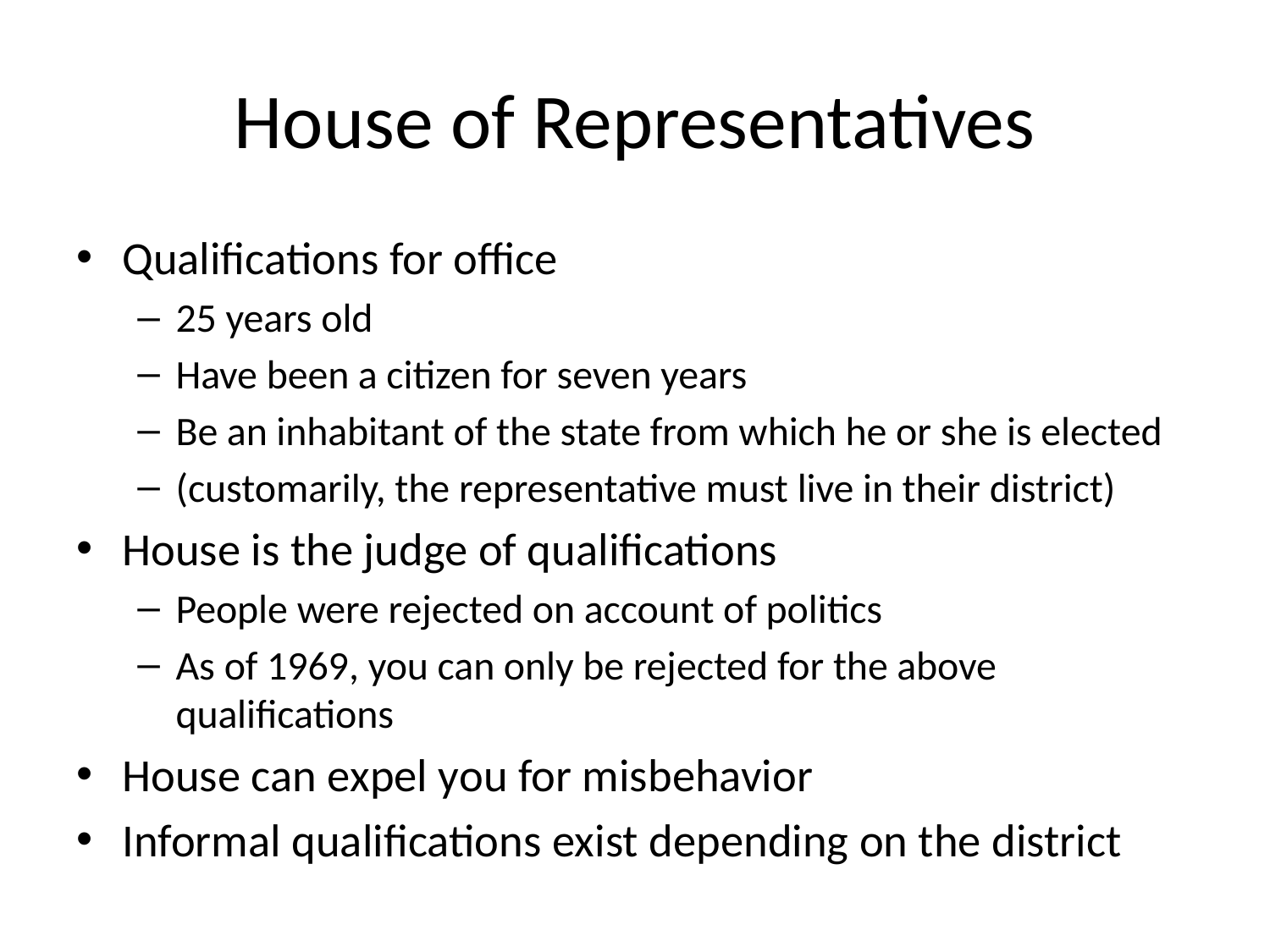

# House of Representatives
Qualifications for office
25 years old
Have been a citizen for seven years
Be an inhabitant of the state from which he or she is elected
(customarily, the representative must live in their district)
House is the judge of qualifications
People were rejected on account of politics
As of 1969, you can only be rejected for the above qualifications
House can expel you for misbehavior
Informal qualifications exist depending on the district